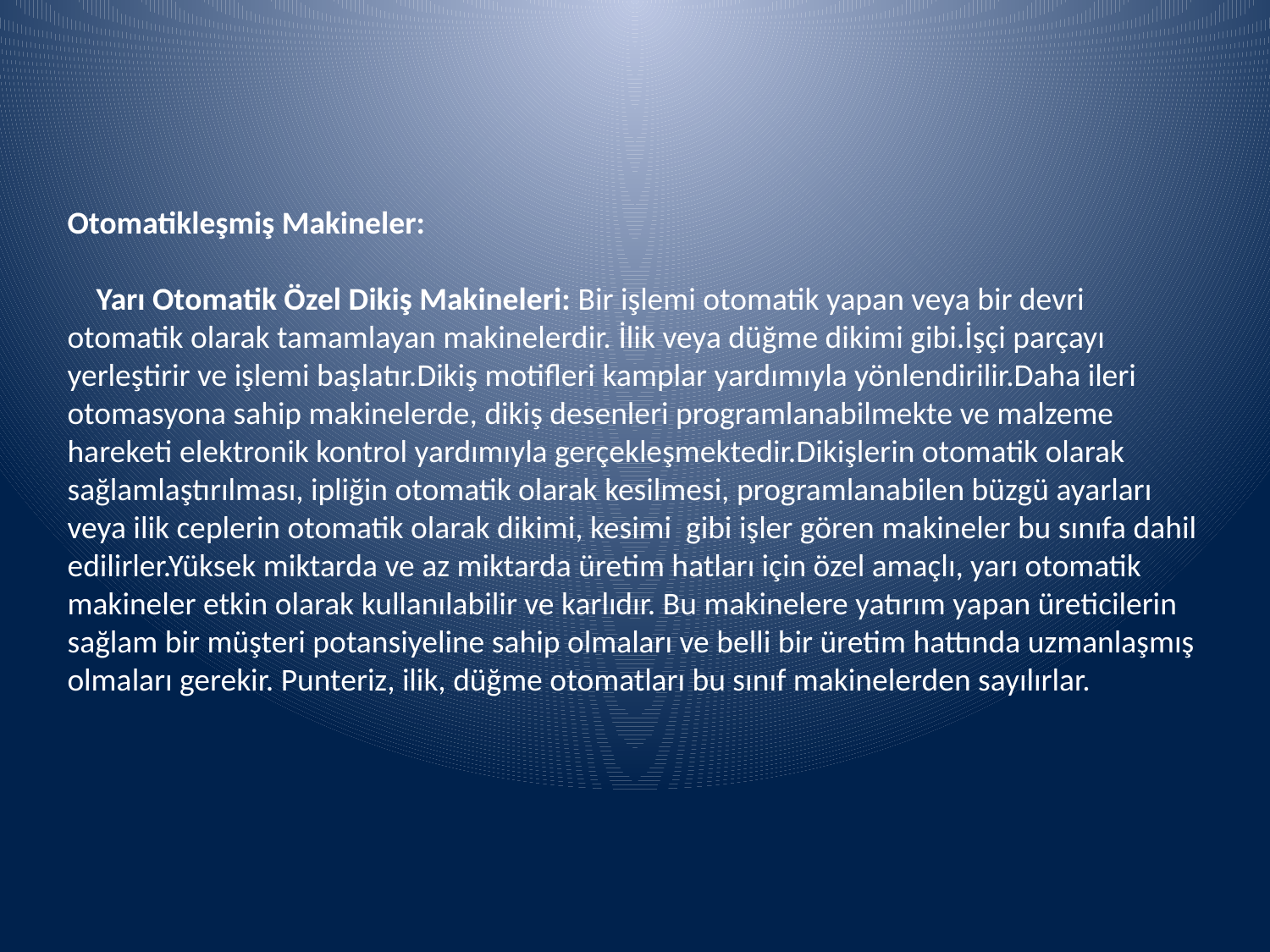

Otomatikleşmiş Makineler:

    Yarı Otomatik Özel Dikiş Makineleri: Bir işlemi otomatik yapan veya bir devri otomatik olarak tamamlayan makinelerdir. İlik veya düğme dikimi gibi.İşçi parçayı yerleştirir ve işlemi başlatır.Dikiş motifleri kamplar yardımıyla yönlendirilir.Daha ileri otomasyona sahip makinelerde, dikiş desenleri programlanabilmekte ve malzeme hareketi elektronik kontrol yardımıyla gerçekleşmektedir.Dikişlerin otomatik olarak sağlamlaştırılması, ipliğin otomatik olarak kesilmesi, programlanabilen büzgü ayarları veya ilik ceplerin otomatik olarak dikimi, kesimi  gibi işler gören makineler bu sınıfa dahil edilirler.Yüksek miktarda ve az miktarda üretim hatları için özel amaçlı, yarı otomatik makineler etkin olarak kullanılabilir ve karlıdır. Bu makinelere yatırım yapan üreticilerin sağlam bir müşteri potansiyeline sahip olmaları ve belli bir üretim hattında uzmanlaşmış  olmaları gerekir. Punteriz, ilik, düğme otomatları bu sınıf makinelerden sayılırlar.